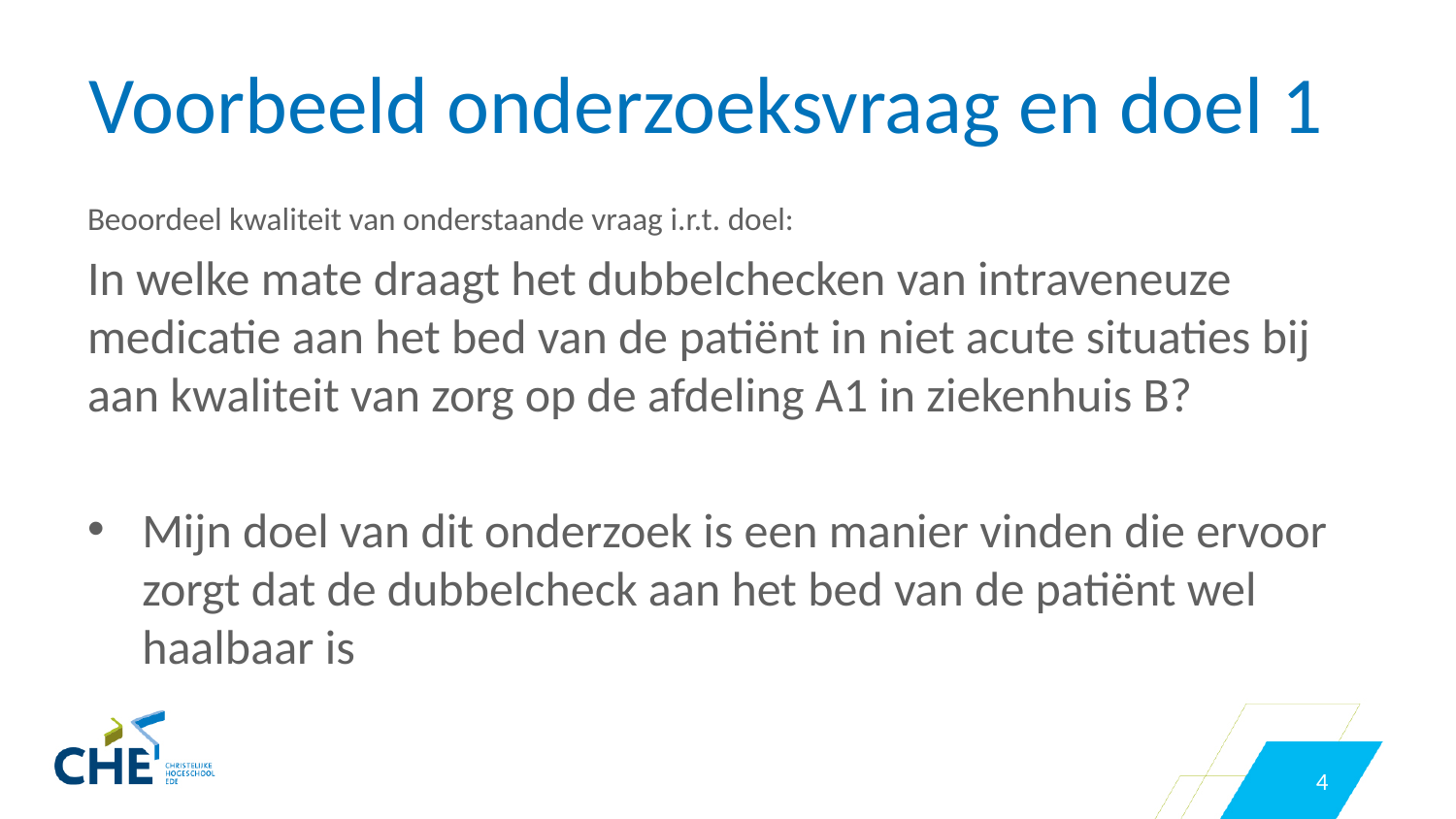

# Voorbeeld onderzoeksvraag en doel 1
Beoordeel kwaliteit van onderstaande vraag i.r.t. doel:
In welke mate draagt het dubbelchecken van intraveneuze medicatie aan het bed van de patiënt in niet acute situaties bij aan kwaliteit van zorg op de afdeling A1 in ziekenhuis B?

Mijn doel van dit onderzoek is een manier vinden die ervoor zorgt dat de dubbelcheck aan het bed van de patiënt wel haalbaar is
4